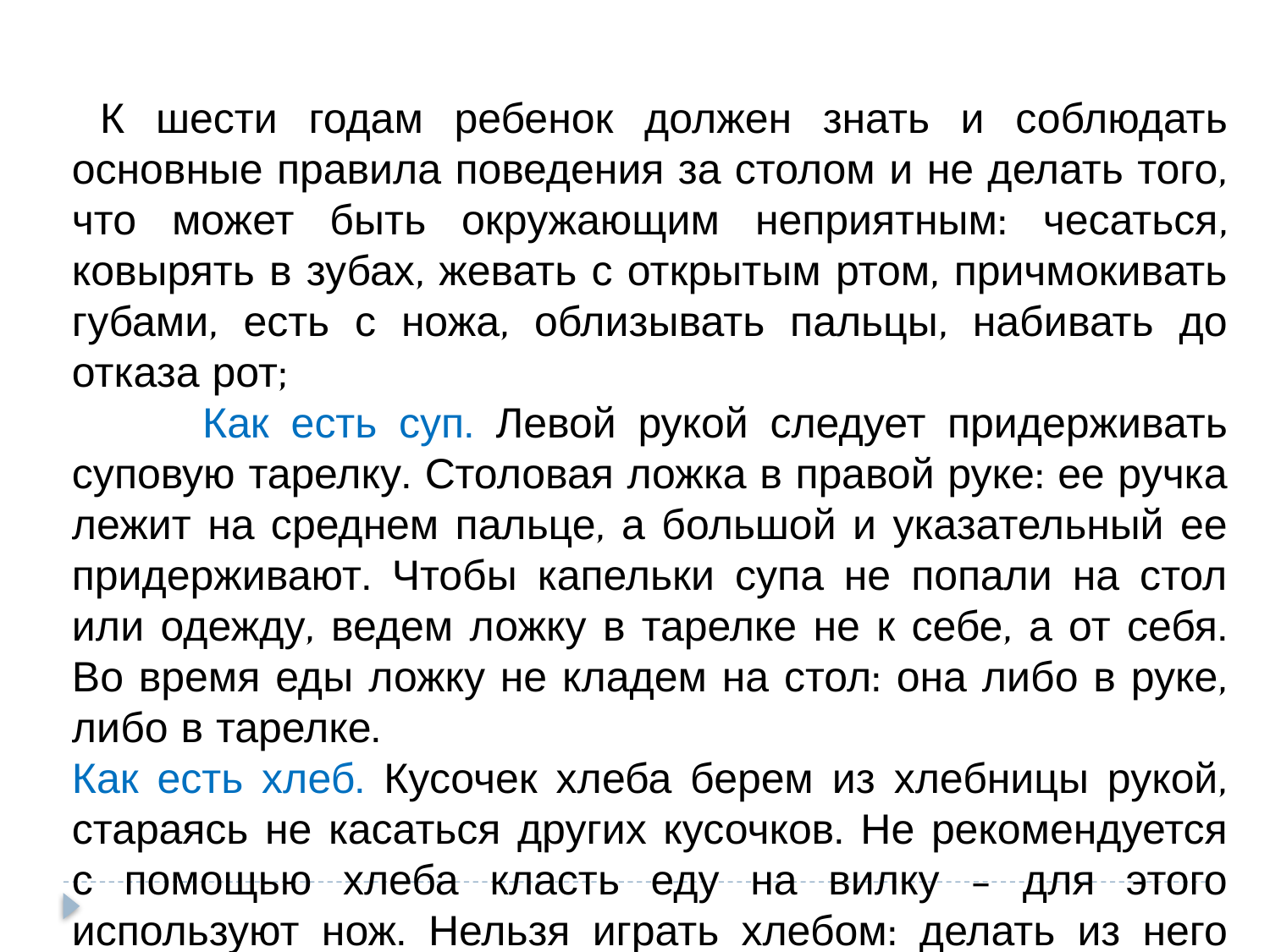

К шести годам ребенок должен знать и соблюдать основные правила поведения за столом и не делать того, что может быть окружающим неприятным: чесаться, ковырять в зубах, жевать с открытым ртом, причмокивать губами, есть с ножа, облизывать пальцы, набивать до отказа рот;
      Как есть суп. Левой рукой следует придерживать суповую тарелку. Столовая ложка в правой руке: ее ручка лежит на среднем пальце, а большой и указательный ее придерживают. Чтобы капельки супа не попали на стол или одежду, ведем ложку в тарелке не к себе, а от себя. Во время еды ложку не кладем на стол: она либо в руке, либо в тарелке.
Как есть хлеб. Кусочек хлеба берем из хлебницы рукой, стараясь не касаться других кусочков. Не рекомендуется с помощью хлеба класть еду на вилку – для этого используют нож. Нельзя играть хлебом: делать из него шарики и катать по столу.